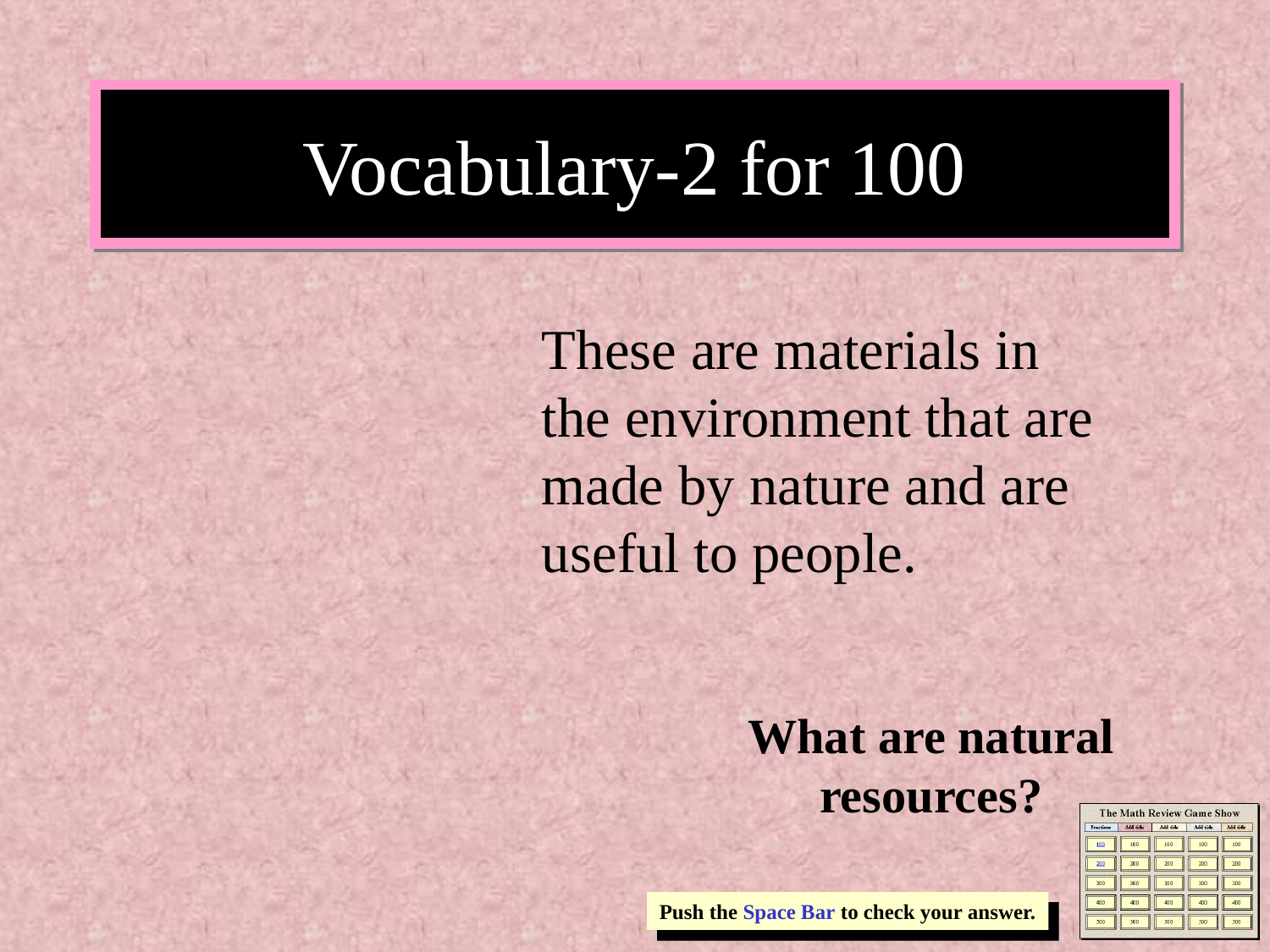

# Vocabulary-2 for 100
These are materials in the environment that are made by nature and are useful to people.
What are natural resources?
Push the Space Bar to check your answer.